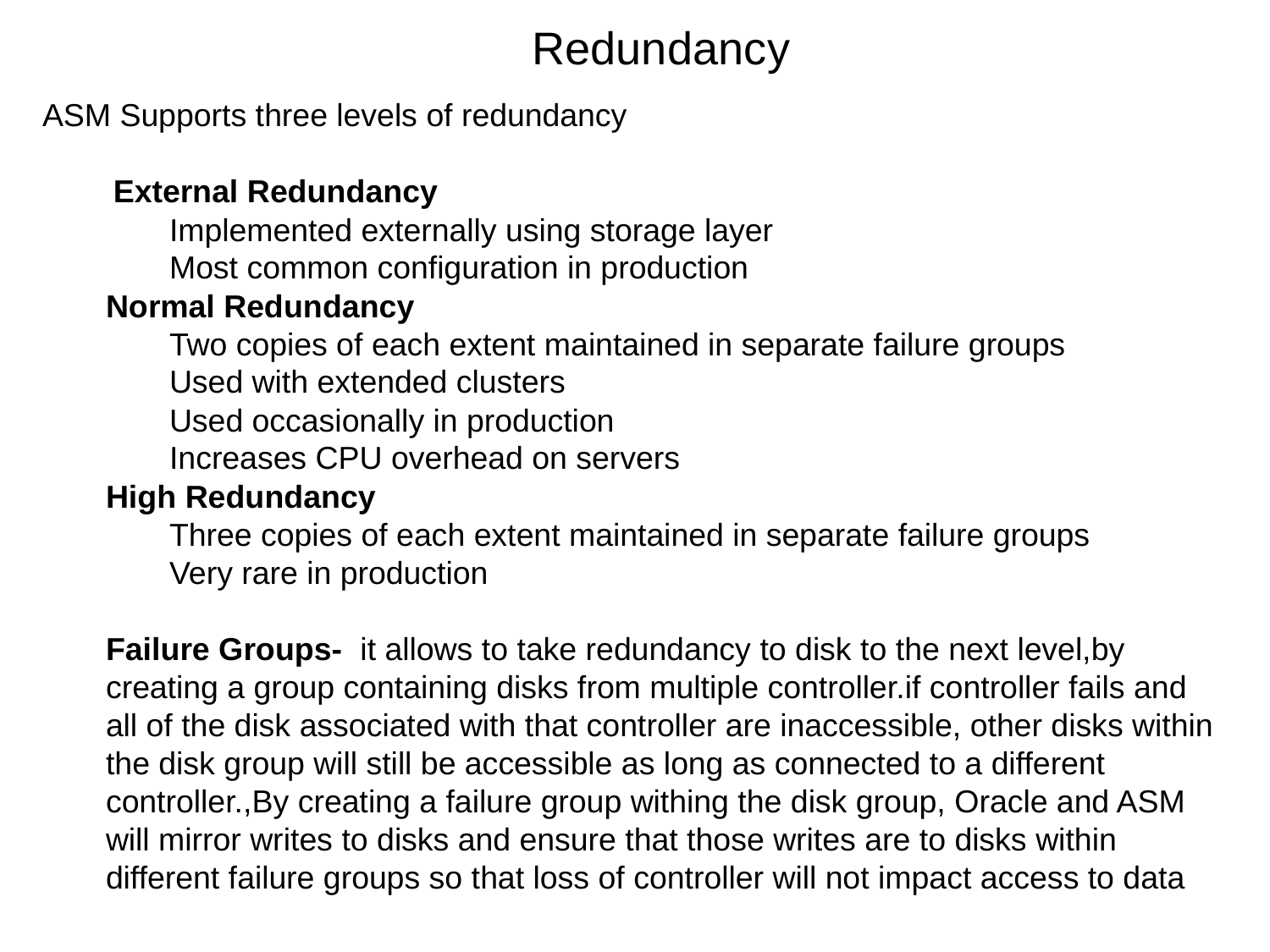

Redundancy
ASM Supports three levels of redundancy

        External Redundancy
Implemented externally using storage layer
Most common configuration in production
Normal Redundancy
Two copies of each extent maintained in separate failure groups
Used with extended clusters
Used occasionally in production
Increases CPU overhead on servers
High Redundancy
Three copies of each extent maintained in separate failure groups
Very rare in production

Failure Groups-  it allows to take redundancy to disk to the next level,by creating a group containing disks from multiple controller.if controller fails and all of the disk associated with that controller are inaccessible, other disks within the disk group will still be accessible as long as connected to a different controller.,By creating a failure group withing the disk group, Oracle and ASM will mirror writes to disks and ensure that those writes are to disks within different failure groups so that loss of controller will not impact access to data